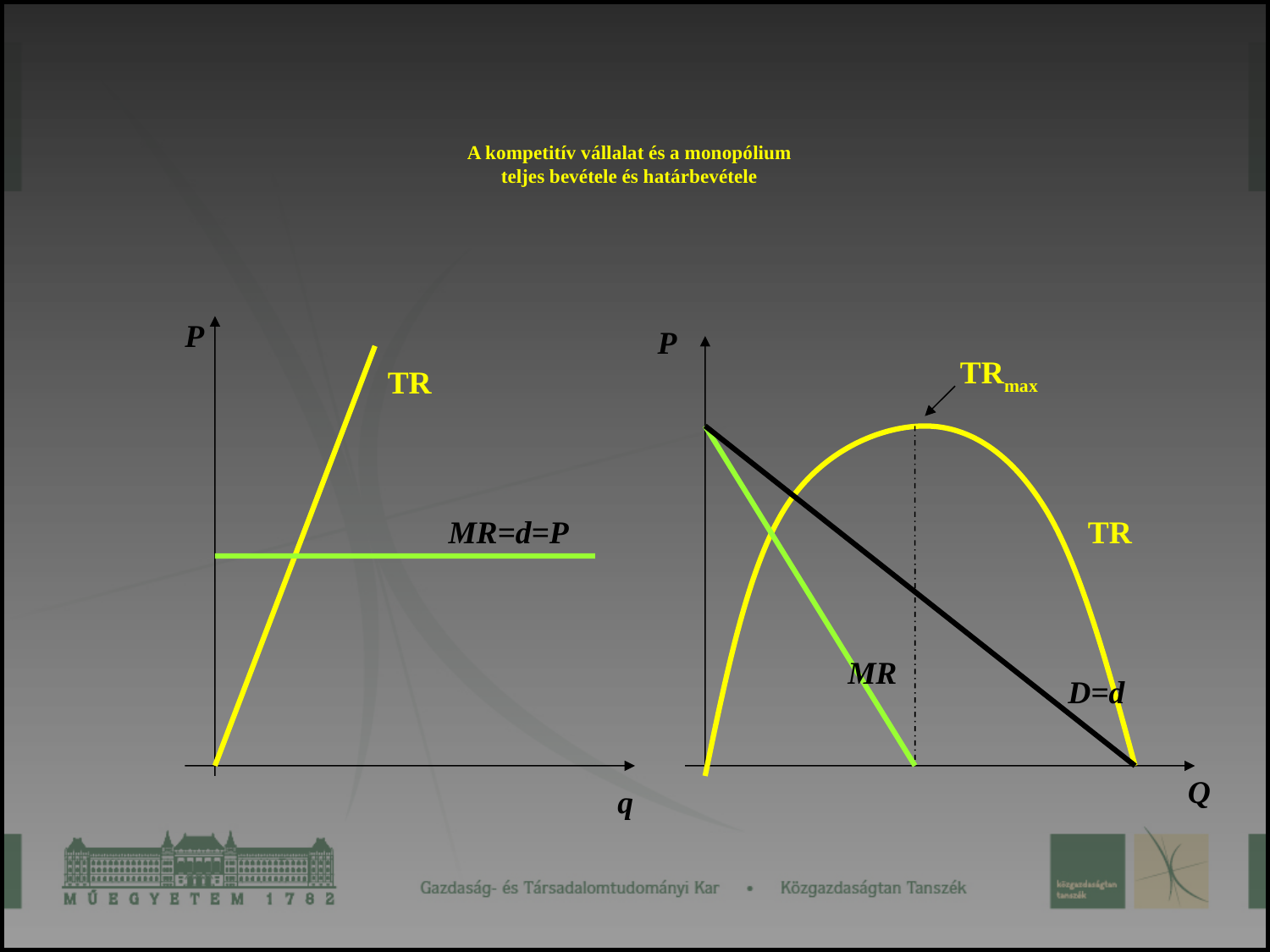

# A kompetitív vállalat és a monopólium teljes bevétele és határbevétele
P

P

TRmax
TR

MR=d=P
TR

MR
D=d

Q
q